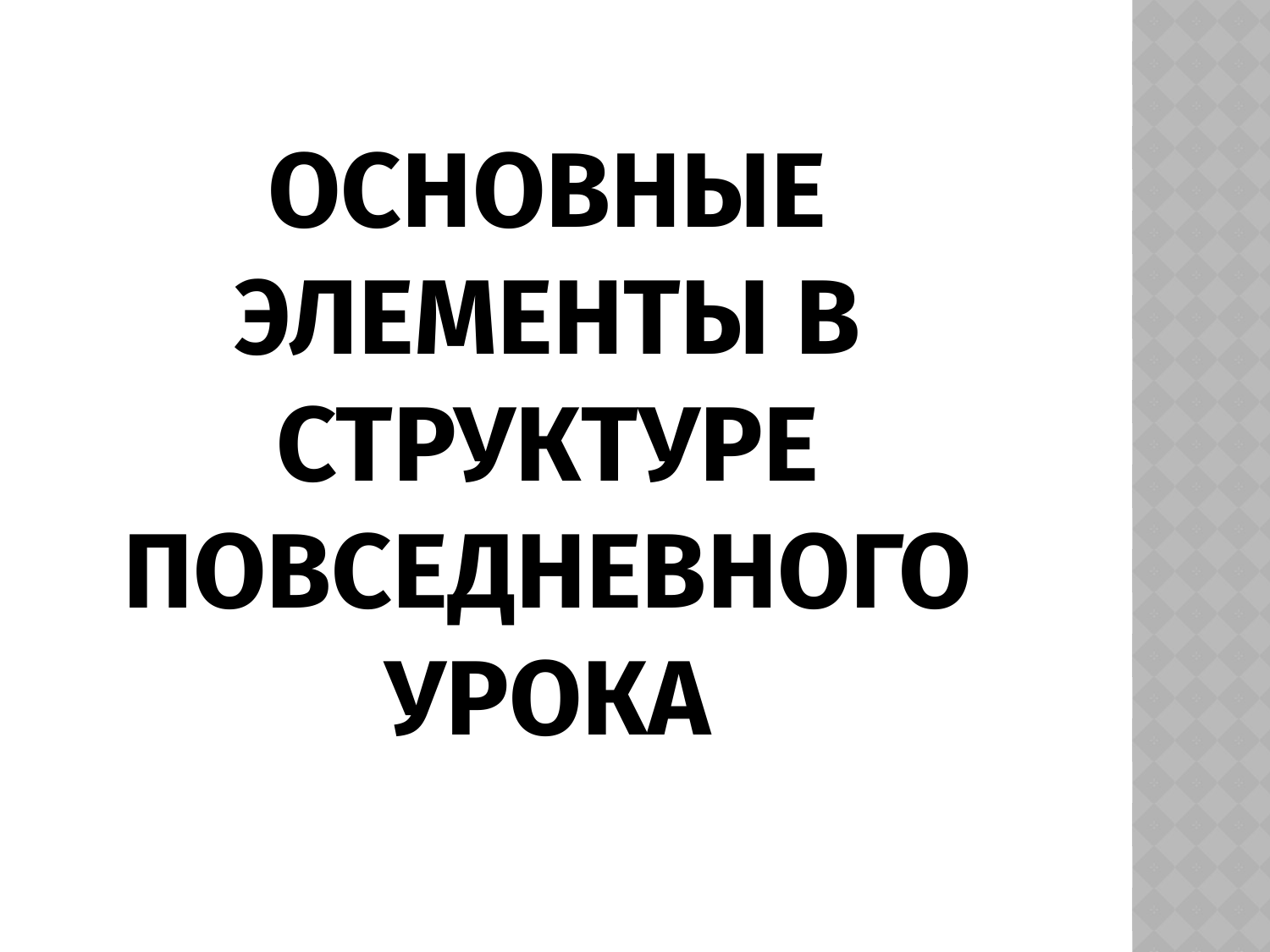

# Основные элементы в структуре повседневного урока